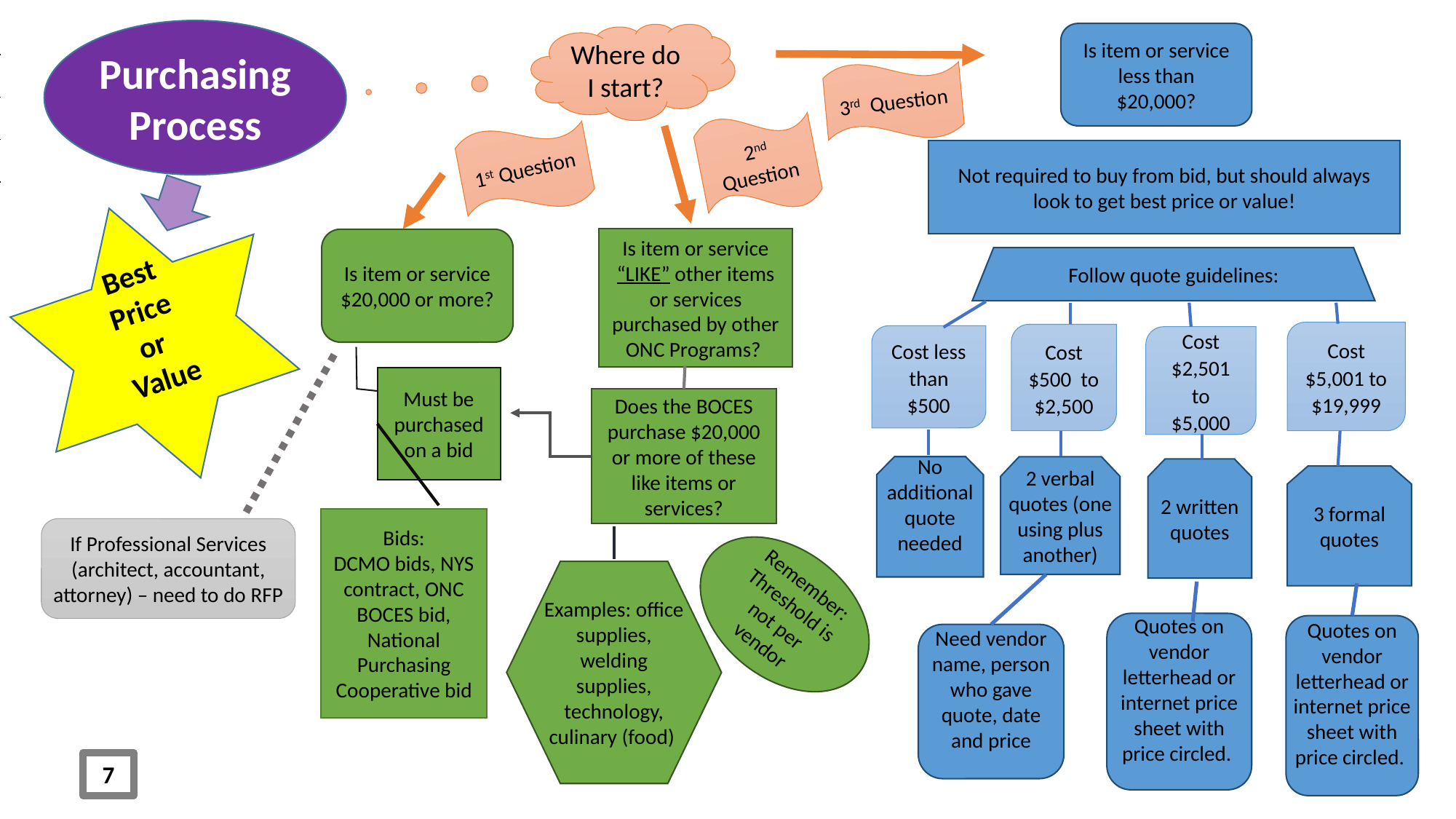

Purchasing Process
Is item or service less than $20,000?

Where do I start?

3rd  Question

2nd Question
1st Question

Not required to buy from bid, but should always look to get best price or value!

Best
Price
or
Value

Is item or service “LIKE” other items or services purchased by other ONC Programs?
Is item or service $20,000 or more?
Follow quote guidelines:
Cost $5,001 to $19,999
Cost $500  to $2,500
Cost less than $500
Cost $2,501 to $5,000
Must be purchased on a bid
Does the BOCES purchase $20,000 or more of these like items or services?
No additional quote needed

2 verbal quotes (one using plus another)
2 written quotes
3 formal quotes
Bids:
DCMO bids, NYS contract, ONC BOCES bid, National Purchasing Cooperative bid
If Professional Services (architect, accountant, attorney) – need to do RFP
Remember:
Threshold is not per vendor
Examples: office supplies, welding supplies, technology, culinary (food)
Quotes on vendor letterhead or internet price sheet with price circled.

Quotes on vendor letterhead or internet price sheet with price circled.

Need vendor name, person who gave quote, date and price

7